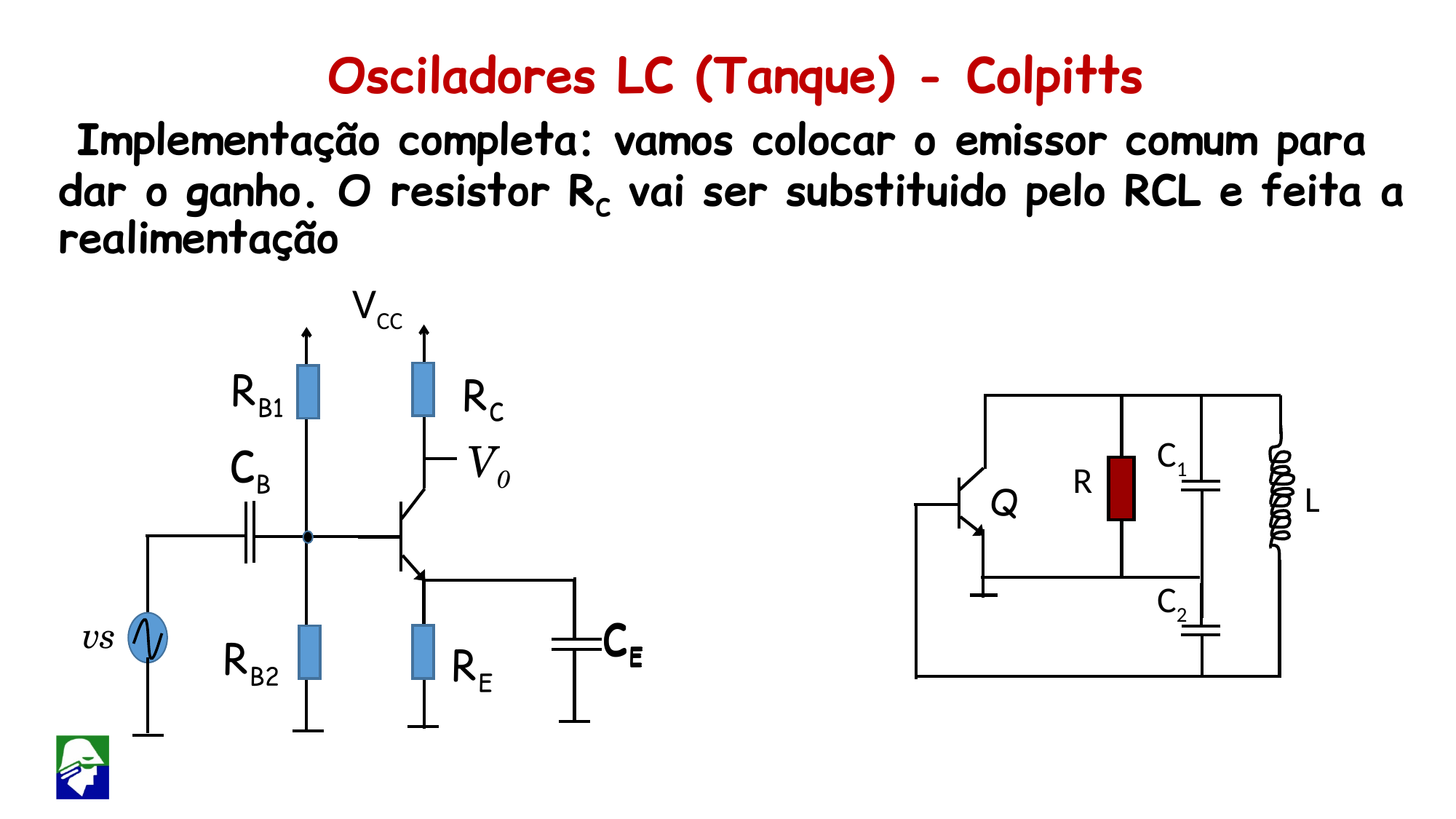

Osciladores LC (Tanque) - Colpitts
 Implementação completa: vamos colocar o emissor comum para dar o ganho. O resistor RC vai ser substituido pelo RCL e feita a realimentação
VCC
RB1
RC

V0
CB

CE
CE

RB2
RE

C1

R
L

Q
C2
vs
1049